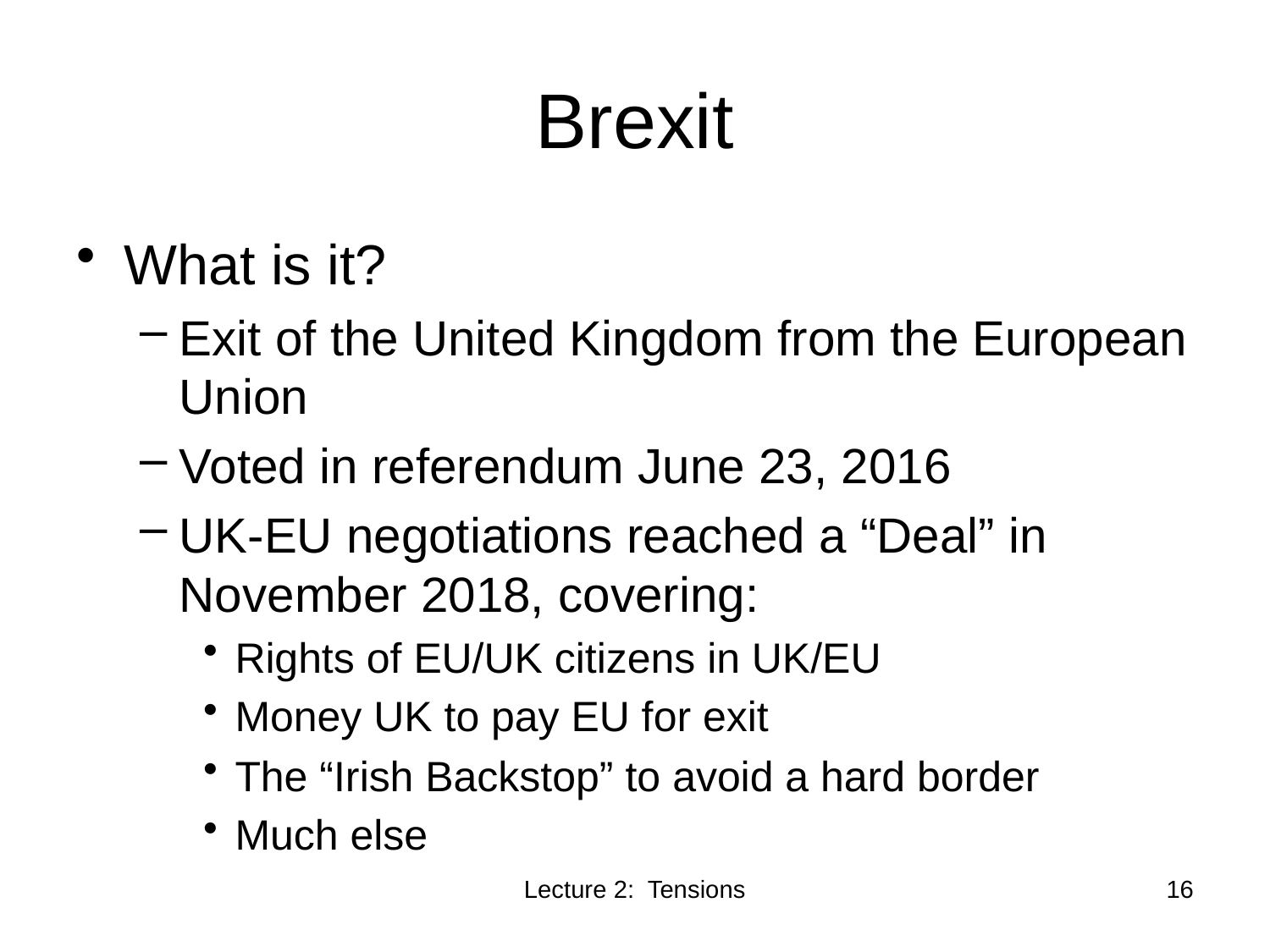

# Brexit
What is it?
Exit of the United Kingdom from the European Union
Voted in referendum June 23, 2016
UK-EU negotiations reached a “Deal” in November 2018, covering:
Rights of EU/UK citizens in UK/EU
Money UK to pay EU for exit
The “Irish Backstop” to avoid a hard border
Much else
Lecture 2:  Tensions
16